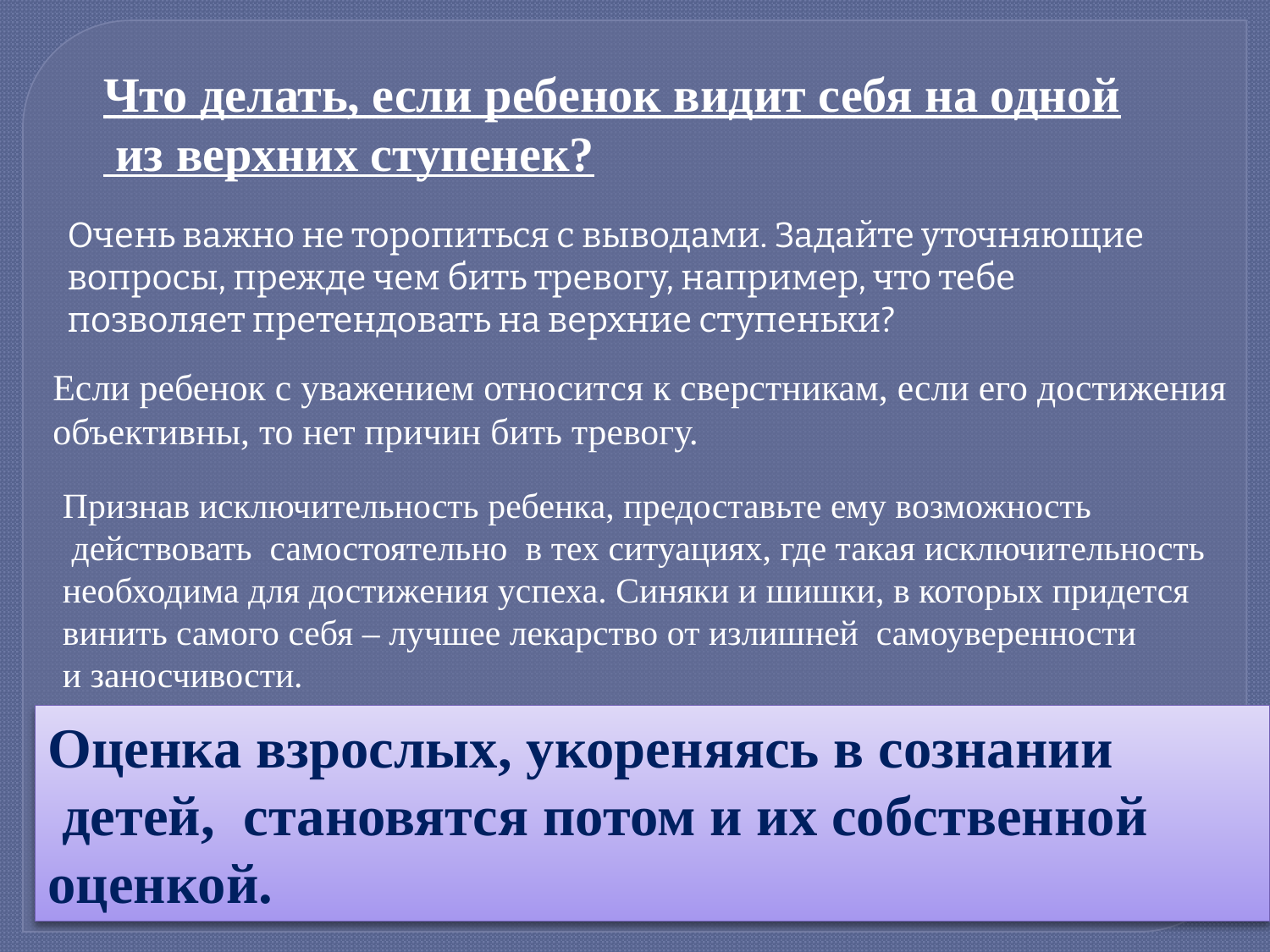

Что делать, если ребенок видит себя на одной
 из верхних ступенек?
Очень важно не торопиться с выводами. Задайте уточняющие вопросы, прежде чем бить тревогу, например, что тебе позволяет претендовать на верхние ступеньки?
Если ребенок с уважением относится к сверстникам, если его достижения
объективны, то нет причин бить тревогу.
Признав исключительность ребенка, предоставьте ему возможность
 действовать  самостоятельно  в тех ситуациях, где такая исключительность
необходима для достижения успеха. Синяки и шишки, в которых придется
винить самого себя – лучшее лекарство от излишней  самоуверенности
и заносчивости.
Оценка взрослых, укореняясь в сознании
 детей,  становятся потом и их собственной
оценкой.